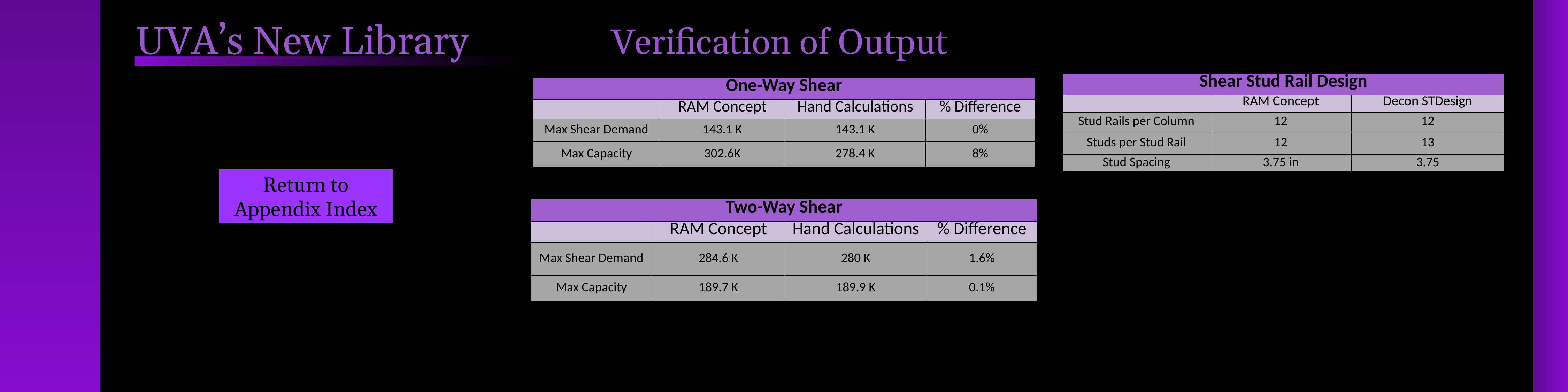

UVA’s New Library
Verification of Output

| Shear Stud Rail Design |  |  |
| --- | --- | --- |
|  | RAM Concept | Decon STDesign |
| Stud Rails per Column | 12 | 12 |
| Studs per Stud Rail | 12 | 13 |
| Stud Spacing | 3.75 in | 3.75 |
| One-Way Shear |  |  |  |
| --- | --- | --- | --- |
|  | RAM Concept | Hand Calculations | % Difference |
| Max Shear Demand | 143.1 K | 143.1 K | 0% |
| Max Capacity | 302.6K | 278.4 K | 8% |
Return to Appendix Index
| Two-Way Shear |  |  |  |
| --- | --- | --- | --- |
|  | RAM Concept | Hand Calculations | % Difference |
| Max Shear Demand | 284.6 K | 280 K | 1.6% |
| Max Capacity | 189.7 K | 189.9 K | 0.1% |